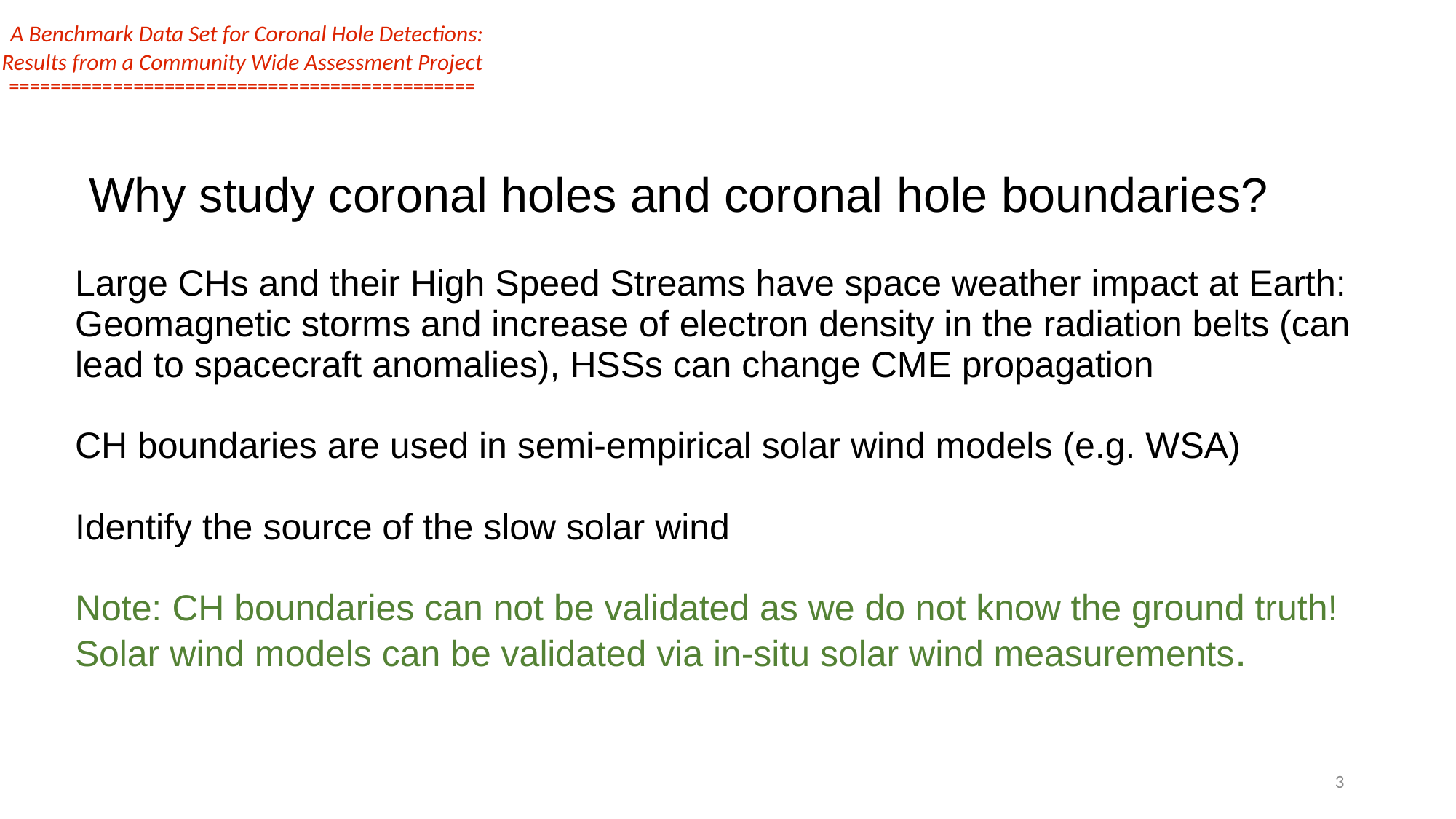

A Benchmark Data Set for Coronal Hole Detections: Results from a Community Wide Assessment Project
=============================================
 Why study coronal holes and coronal hole boundaries?

Large CHs and their High Speed Streams have space weather impact at Earth:
Geomagnetic storms and increase of electron density in the radiation belts (can lead to spacecraft anomalies), HSSs can change CME propagation

CH boundaries are used in semi-empirical solar wind models (e.g. WSA)

Identify the source of the slow solar wind

Note: CH boundaries can not be validated as we do not know the ground truth!
Solar wind models can be validated via in-situ solar wind measurements.

3